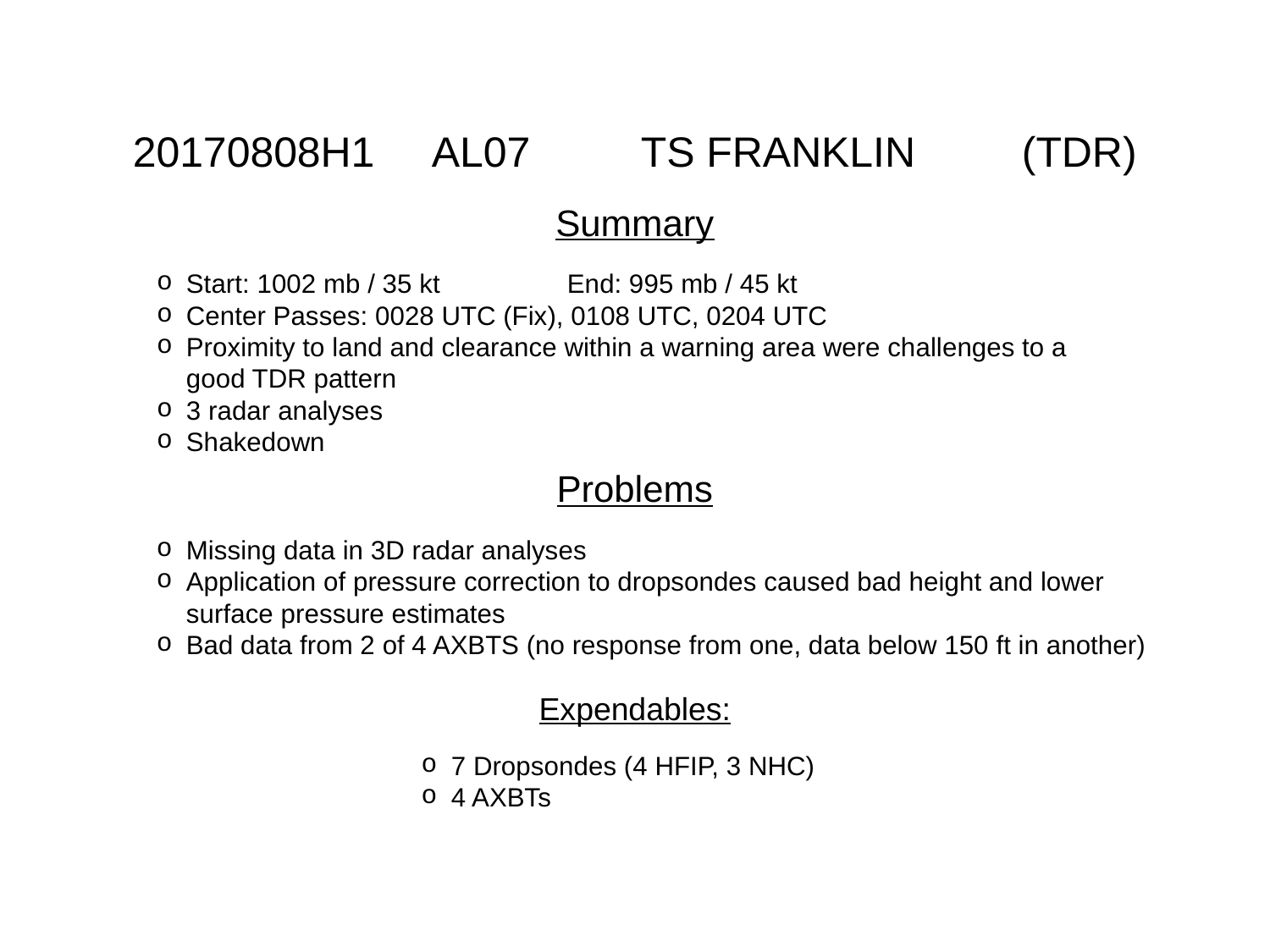

20170808H1	    AL07	TS FRANKLIN	(TDR)
Summary
Start: 1002 mb / 35 kt	End: 995 mb / 45 kt
Center Passes: 0028 UTC (Fix), 0108 UTC, 0204 UTC
Proximity to land and clearance within a warning area were challenges to a good TDR pattern
3 radar analyses
Shakedown
Problems
Missing data in 3D radar analyses
Application of pressure correction to dropsondes caused bad height and lower surface pressure estimates
Bad data from 2 of 4 AXBTS (no response from one, data below 150 ft in another)
Expendables:
7 Dropsondes (4 HFIP, 3 NHC)
4 AXBTs